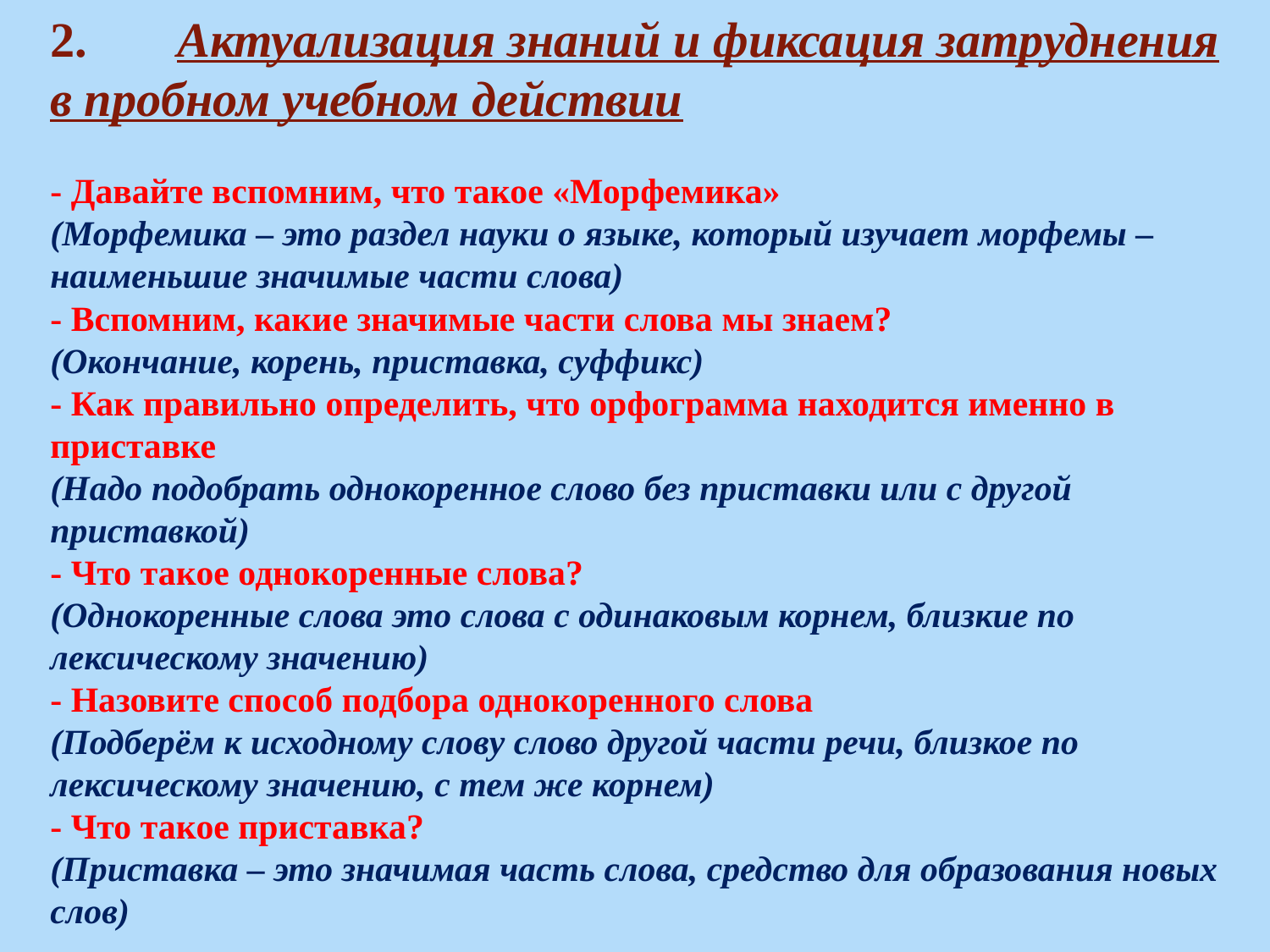

2.	Актуализация знаний и фиксация затруднения в пробном учебном действии

- Давайте вспомним, что такое «Морфемика»
(Морфемика – это раздел науки о языке, который изучает морфемы – наименьшие значимые части слова)
- Вспомним, какие значимые части слова мы знаем?
(Окончание, корень, приставка, суффикс)
- Как правильно определить, что орфограмма находится именно в приставке
(Надо подобрать однокоренное слово без приставки или с другой приставкой)
- Что такое однокоренные слова?
(Однокоренные слова это слова с одинаковым корнем, близкие по лексическому значению)
- Назовите способ подбора однокоренного слова
(Подберём к исходному слову слово другой части речи, близкое по лексическому значению, с тем же корнем)
- Что такое приставка?
(Приставка – это значимая часть слова, средство для образования новых слов)